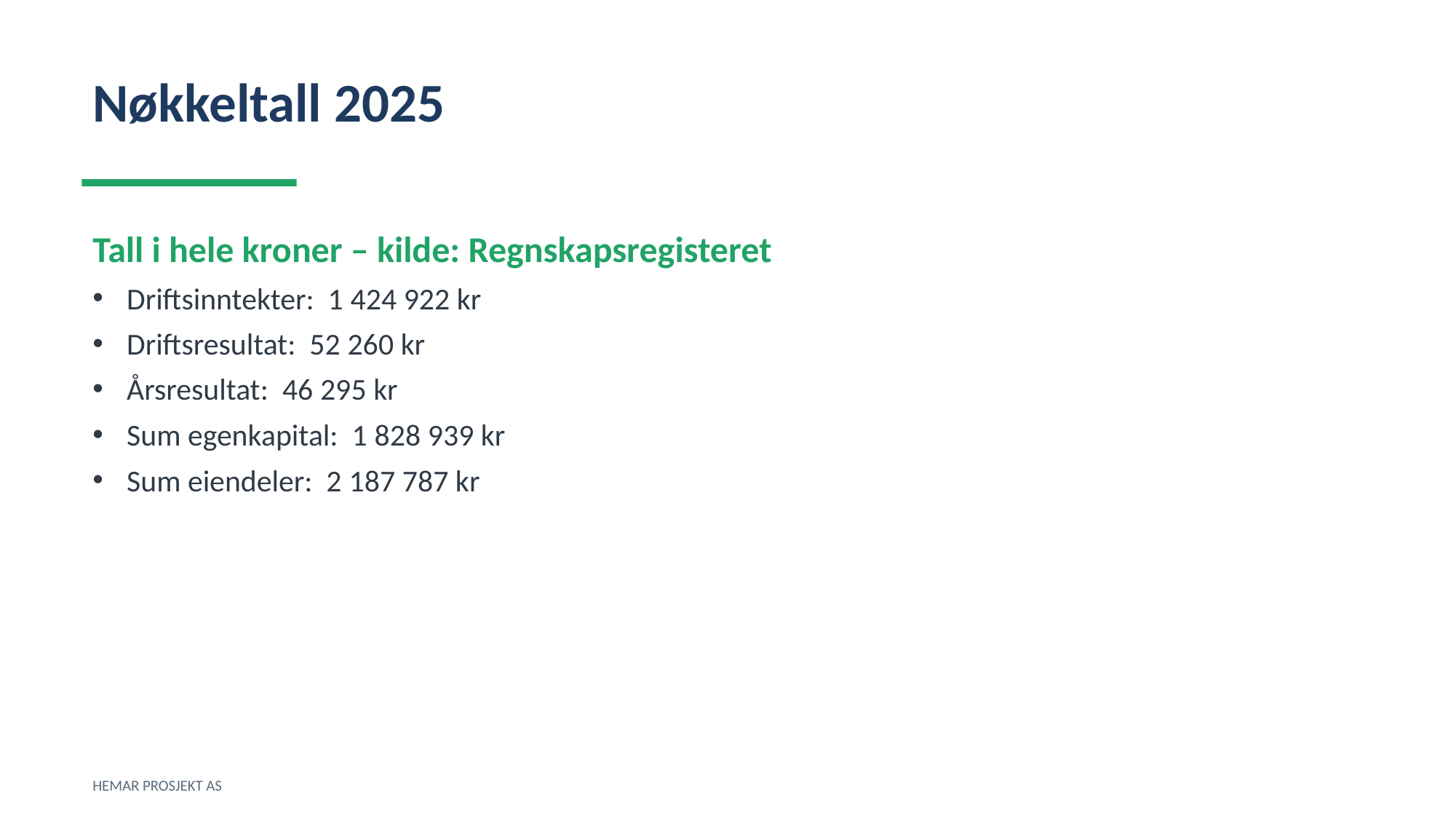

Nøkkeltall 2025

Tall i hele kroner – kilde: Regnskapsregisteret
Driftsinntekter:  1 424 922 kr
Driftsresultat:  52 260 kr
Årsresultat:  46 295 kr
Sum egenkapital:  1 828 939 kr
Sum eiendeler:  2 187 787 kr
HEMAR PROSJEKT AS